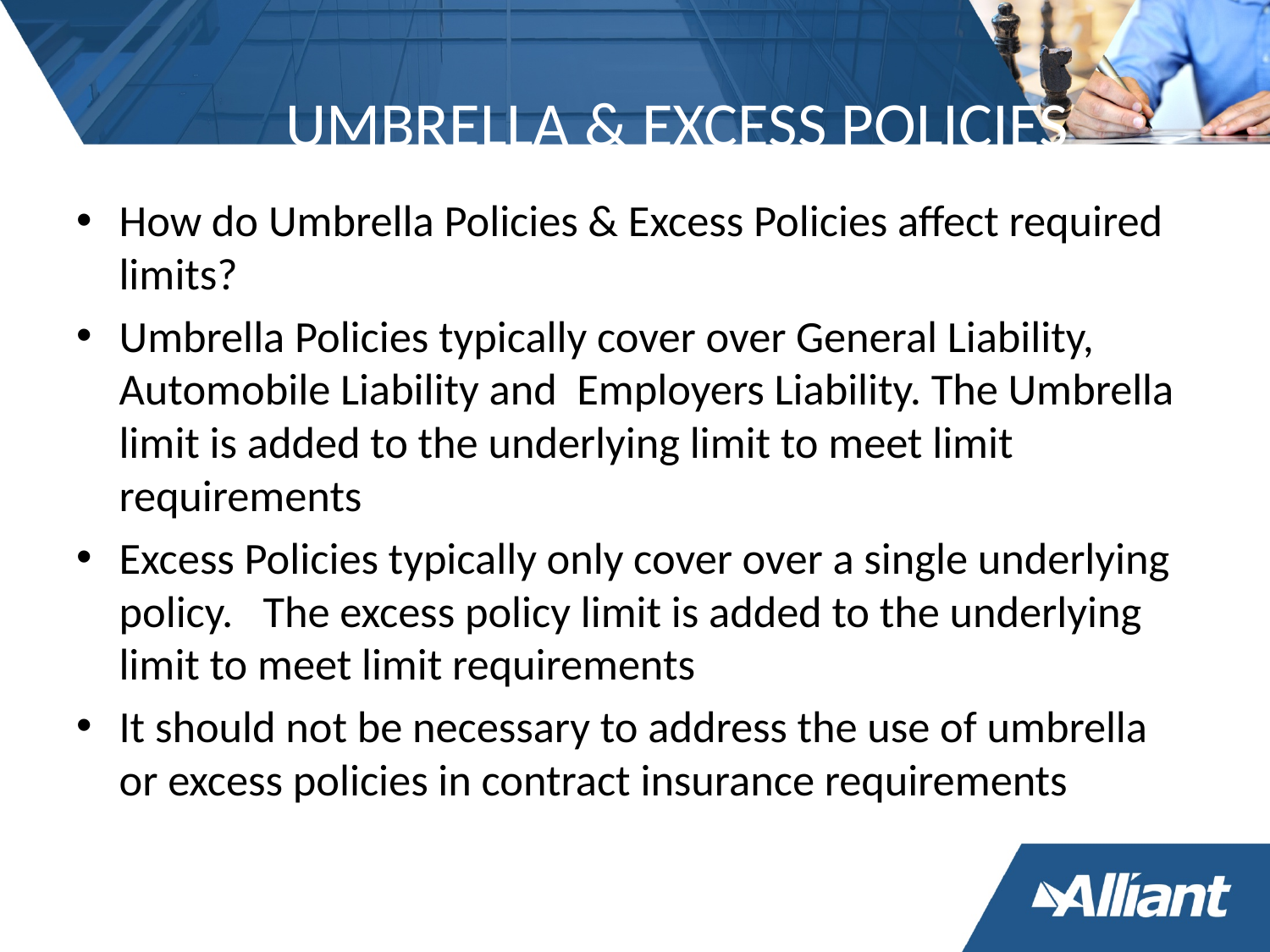

# UMBRELLA & EXCESS POLICIES
How do Umbrella Policies & Excess Policies affect required limits?
Umbrella Policies typically cover over General Liability, Automobile Liability and  Employers Liability. The Umbrella limit is added to the underlying limit to meet limit requirements
Excess Policies typically only cover over a single underlying policy.   The excess policy limit is added to the underlying limit to meet limit requirements
It should not be necessary to address the use of umbrella or excess policies in contract insurance requirements